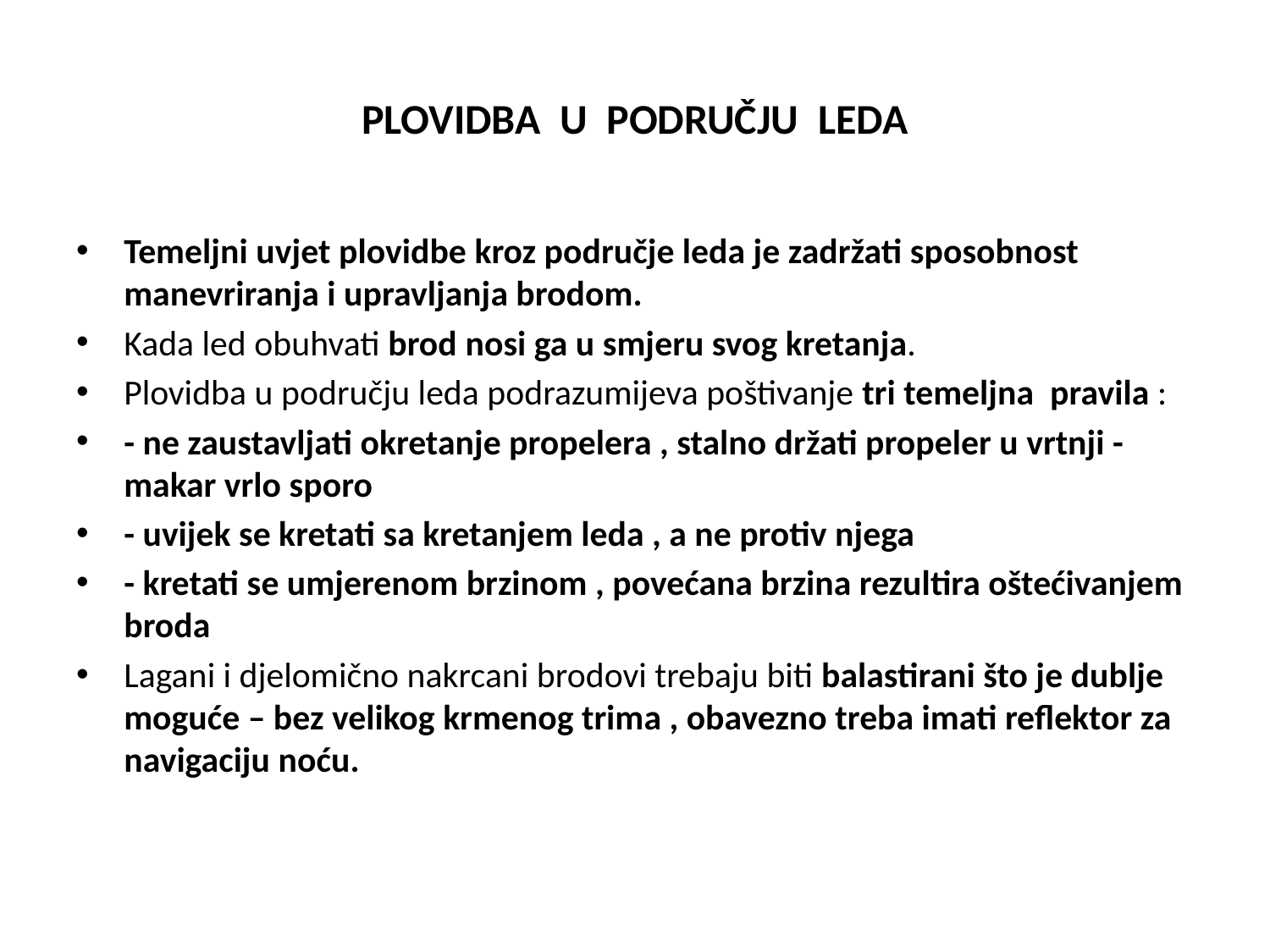

# PLOVIDBA  U  PODRUČJU  LEDA
Temeljni uvjet plovidbe kroz područje leda je zadržati sposobnost manevriranja i upravljanja brodom.
Kada led obuhvati brod nosi ga u smjeru svog kretanja.
Plovidba u području leda podrazumijeva poštivanje tri temeljna  pravila :
- ne zaustavljati okretanje propelera , stalno držati propeler u vrtnji - makar vrlo sporo
- uvijek se kretati sa kretanjem leda , a ne protiv njega
- kretati se umjerenom brzinom , povećana brzina rezultira oštećivanjem broda
Lagani i djelomično nakrcani brodovi trebaju biti balastirani što je dublje moguće – bez velikog krmenog trima , obavezno treba imati reflektor za navigaciju noću.